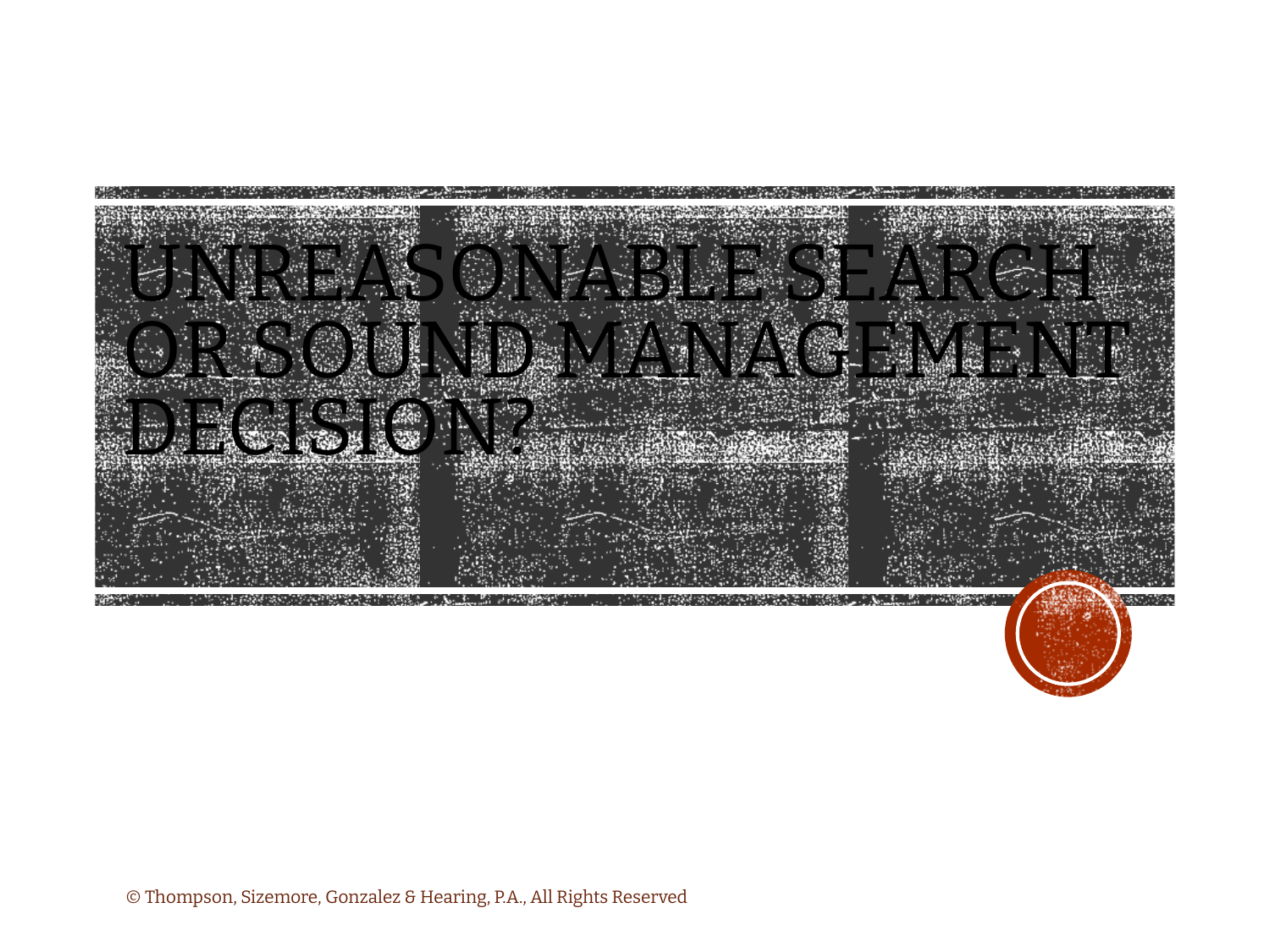

# Unreasonable Search or Sound Management Decision?

© Thompson, Sizemore, Gonzalez & Hearing, P.A., All Rights Reserved